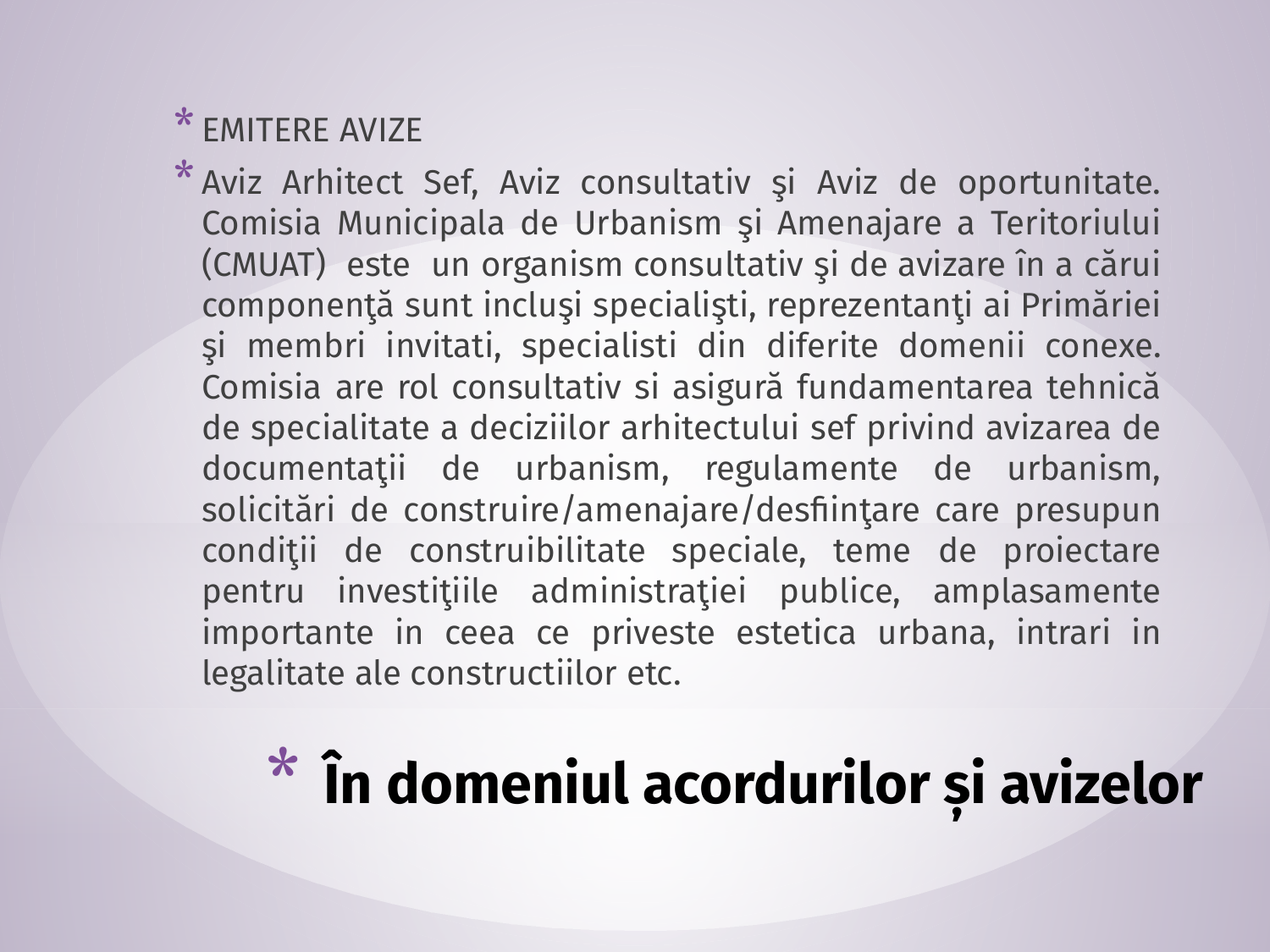

EMITERE AVIZE
Aviz Arhitect Sef, Aviz consultativ şi Aviz de oportunitate. Comisia Municipala de Urbanism şi Amenajare a Teritoriului (CMUAT)  este  un organism consultativ şi de avizare în a cărui componenţă sunt incluşi specialişti, reprezentanţi ai Primăriei şi membri invitati, specialisti din diferite domenii conexe. Comisia are rol consultativ si asigură fundamentarea tehnică de specialitate a deciziilor arhitectului sef privind avizarea de documentaţii de urbanism, regulamente de urbanism, solicitări de construire/amenajare/desfiinţare care presupun condiţii de construibilitate speciale, teme de proiectare pentru investiţiile administraţiei publice, amplasamente importante in ceea ce priveste estetica urbana, intrari in legalitate ale constructiilor etc.

# În domeniul acordurilor şi avizelor